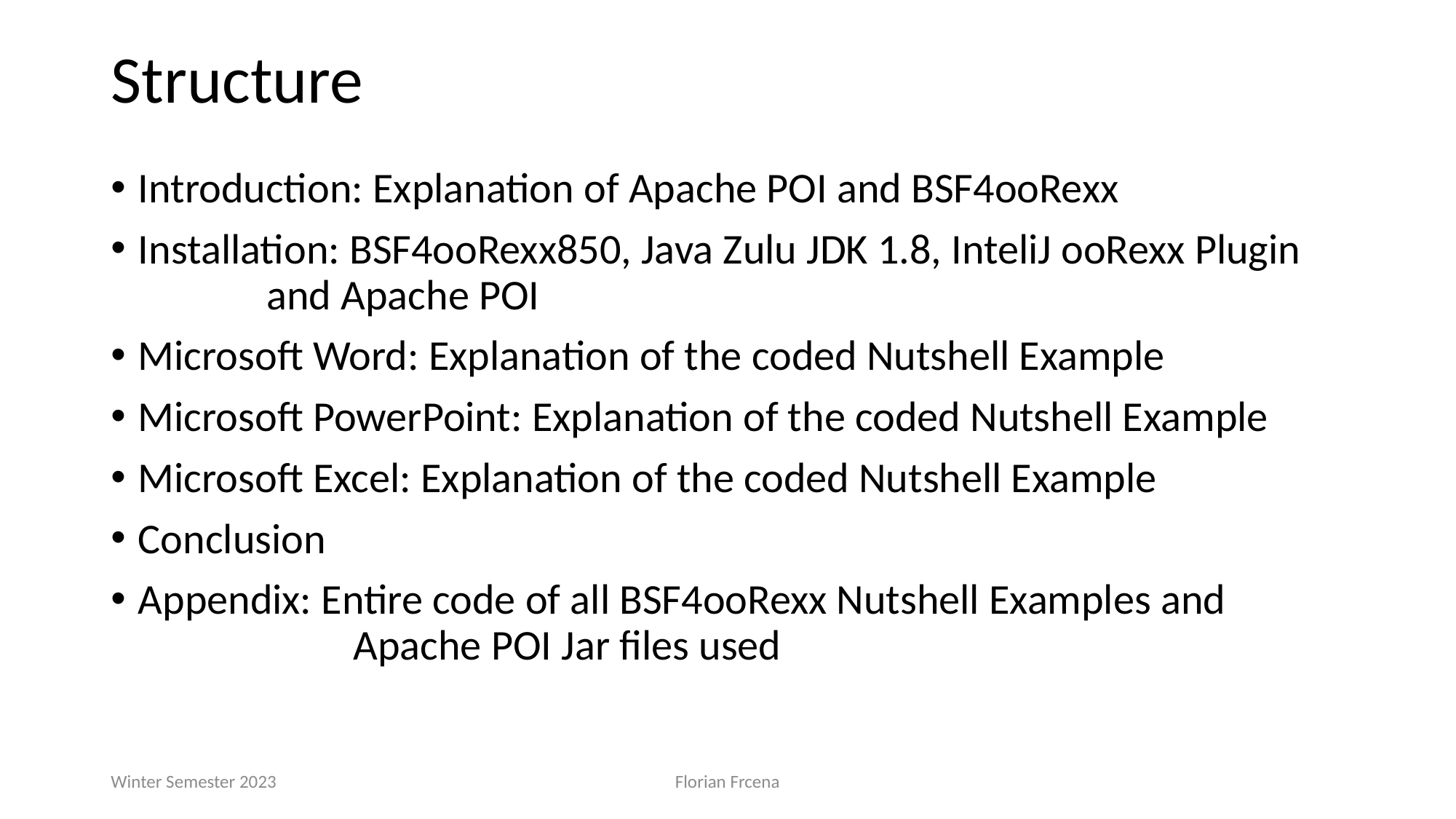

# Structure
Introduction: Explanation of Apache POI and BSF4ooRexx
Installation: BSF4ooRexx850, Java Zulu JDK 1.8, InteliJ ooRexx Plugin 		  and Apache POI
Microsoft Word: Explanation of the coded Nutshell Example
Microsoft PowerPoint: Explanation of the coded Nutshell Example
Microsoft Excel: Explanation of the coded Nutshell Example
Conclusion
Appendix: Entire code of all BSF4ooRexx Nutshell Examples and  	           	           Apache POI Jar files used
Winter Semester 2023
Florian Frcena